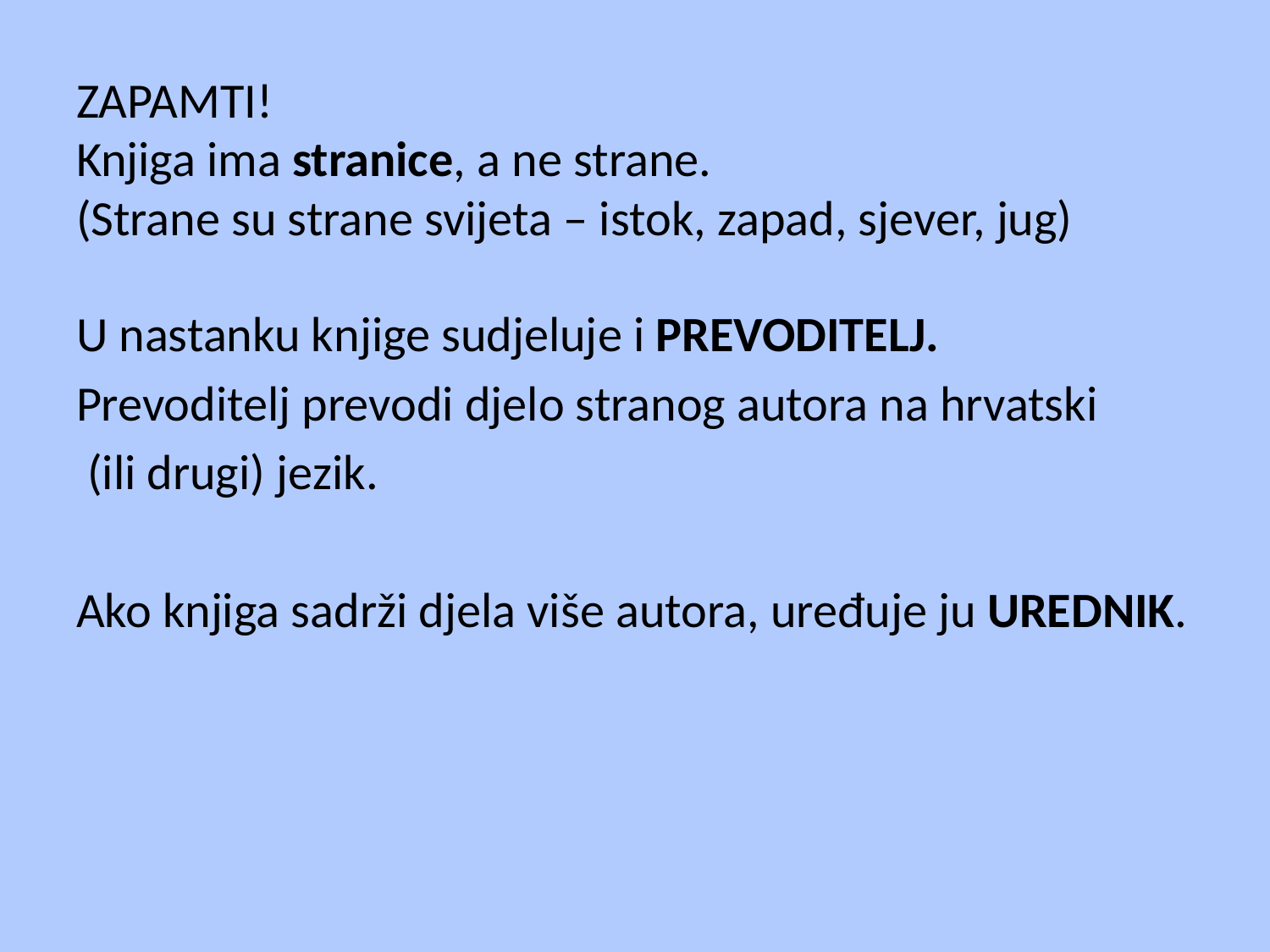

# ZAPAMTI! Knjiga ima stranice, a ne strane. (Strane su strane svijeta – istok, zapad, sjever, jug)
U nastanku knjige sudjeluje i PREVODITELJ.
Prevoditelj prevodi djelo stranog autora na hrvatski
 (ili drugi) jezik.

Ako knjiga sadrži djela više autora, uređuje ju UREDNIK.